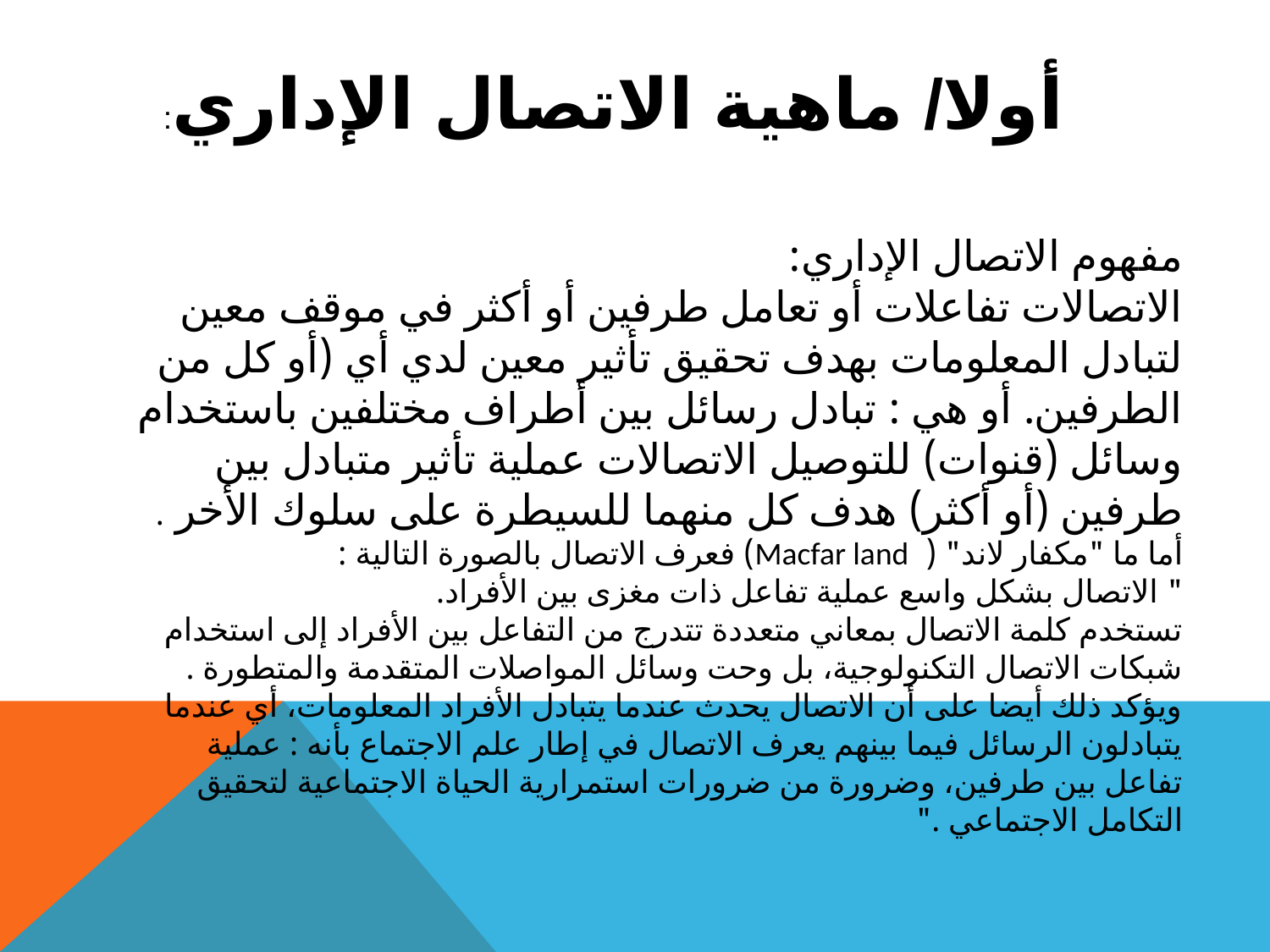

# أولا/ ماهية الاتصال الإداري:
مفهوم الاتصال الإداري:
الاتصالات تفاعلات أو تعامل طرفين أو أكثر في موقف معين لتبادل المعلومات بهدف تحقیق تأثير معين لدي أي (أو كل من الطرفين. أو هي : تبادل رسائل بين أطراف مختلفين باستخدام وسائل (قنوات) للتوصيل الاتصالات عملية تأثير متبادل بين طرفين (أو أكثر) هدف كل منهما للسيطرة على سلوك الأخر .
أما ما "مكفار لاند" (  Macfar land) فعرف الاتصال بالصورة التالية :
" الاتصال بشكل واسع عملية تفاعل ذات مغزى بين الأفراد.
تستخدم كلمة الاتصال بمعاني متعددة تتدرج من التفاعل بين الأفراد إلى استخدام شبكات الاتصال التكنولوجية، بل وحت وسائل المواصلات المتقدمة والمتطورة . ويؤكد ذلك أيضا على أن الاتصال يحدث عندما يتبادل الأفراد المعلومات، أي عندما يتبادلون الرسائل فيما بينهم يعرف الاتصال في إطار علم الاجتماع بأنه : عملية تفاعل بين طرفين، وضرورة من ضرورات استمرارية الحياة الاجتماعية لتحقيق التكامل الاجتماعي ."